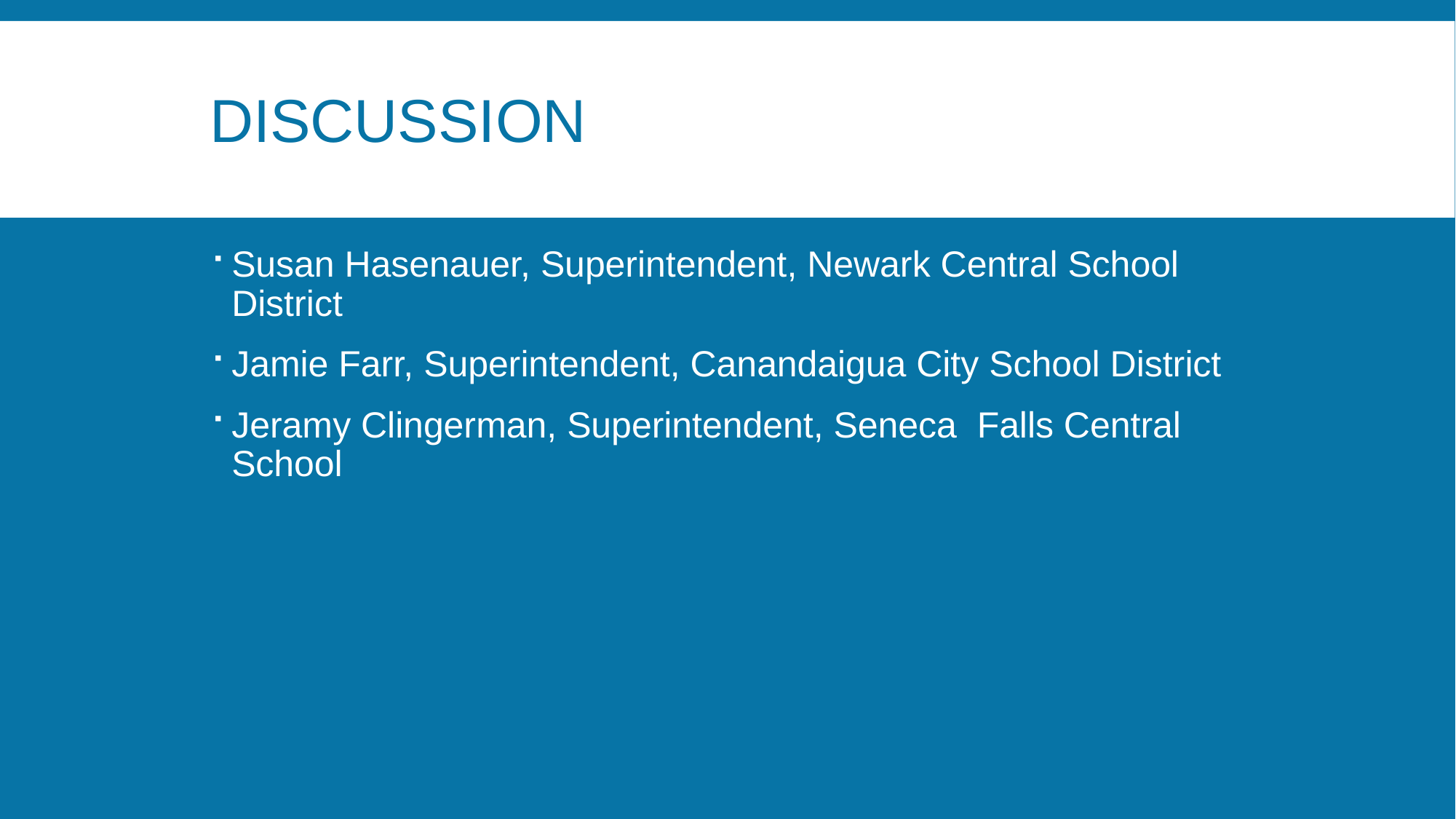

# Discussion
Susan Hasenauer, Superintendent, Newark Central School District
Jamie Farr, Superintendent, Canandaigua City School District
Jeramy Clingerman, Superintendent, Seneca  Falls Central School